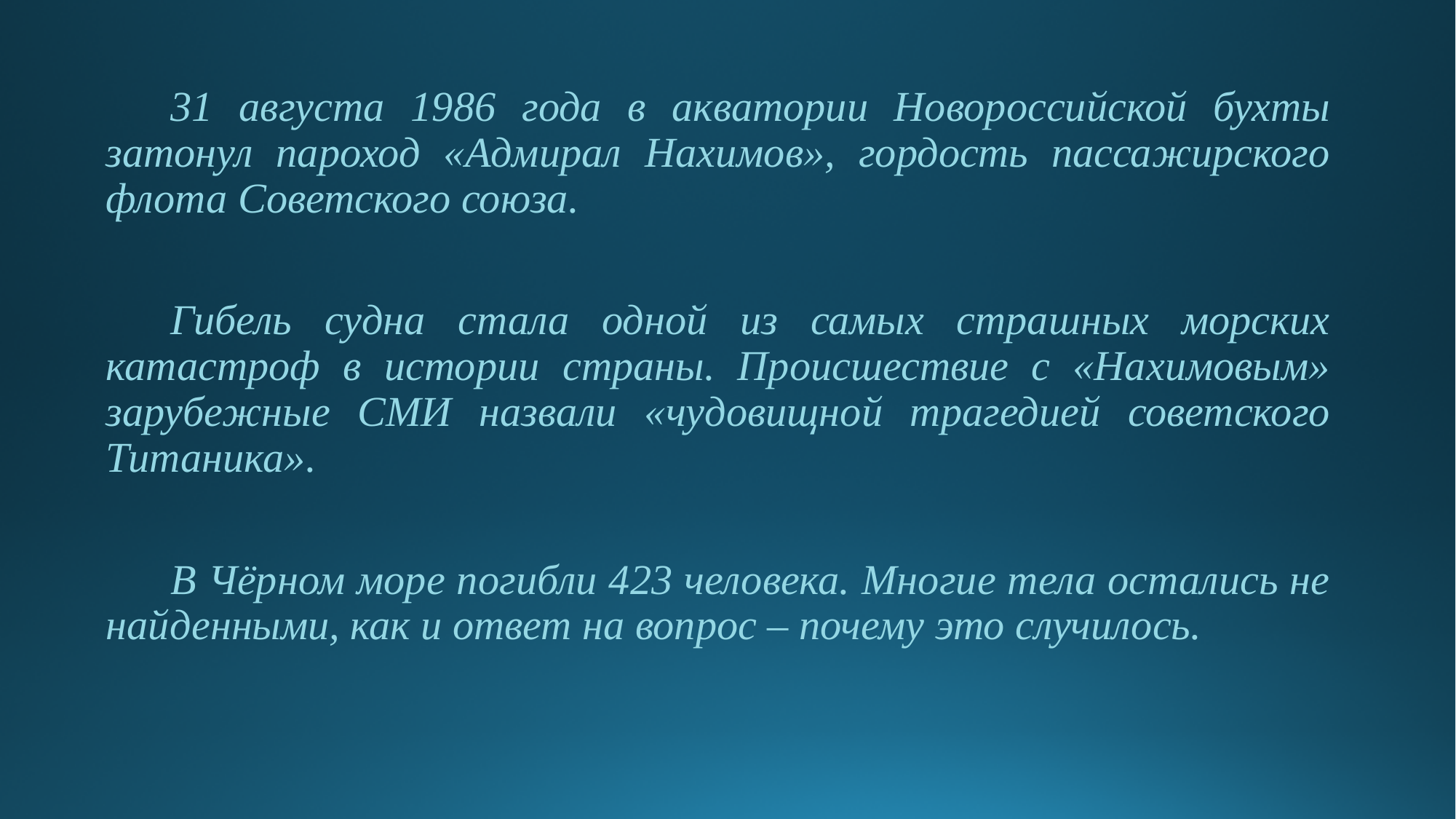

31 августа 1986 года в акватории Новороссийской бухты затонул пароход «Адмирал Нахимов», гордость пассажирского флота Советского союза.

Гибель судна стала одной из самых страшных морских катастроф в истории страны. Происшествие с «Нахимовым» зарубежные СМИ назвали «чудовищной трагедией советского Титаника».

В Чёрном море погибли 423 человека. Многие тела остались не найденными, как и ответ на вопрос – почему это случилось.